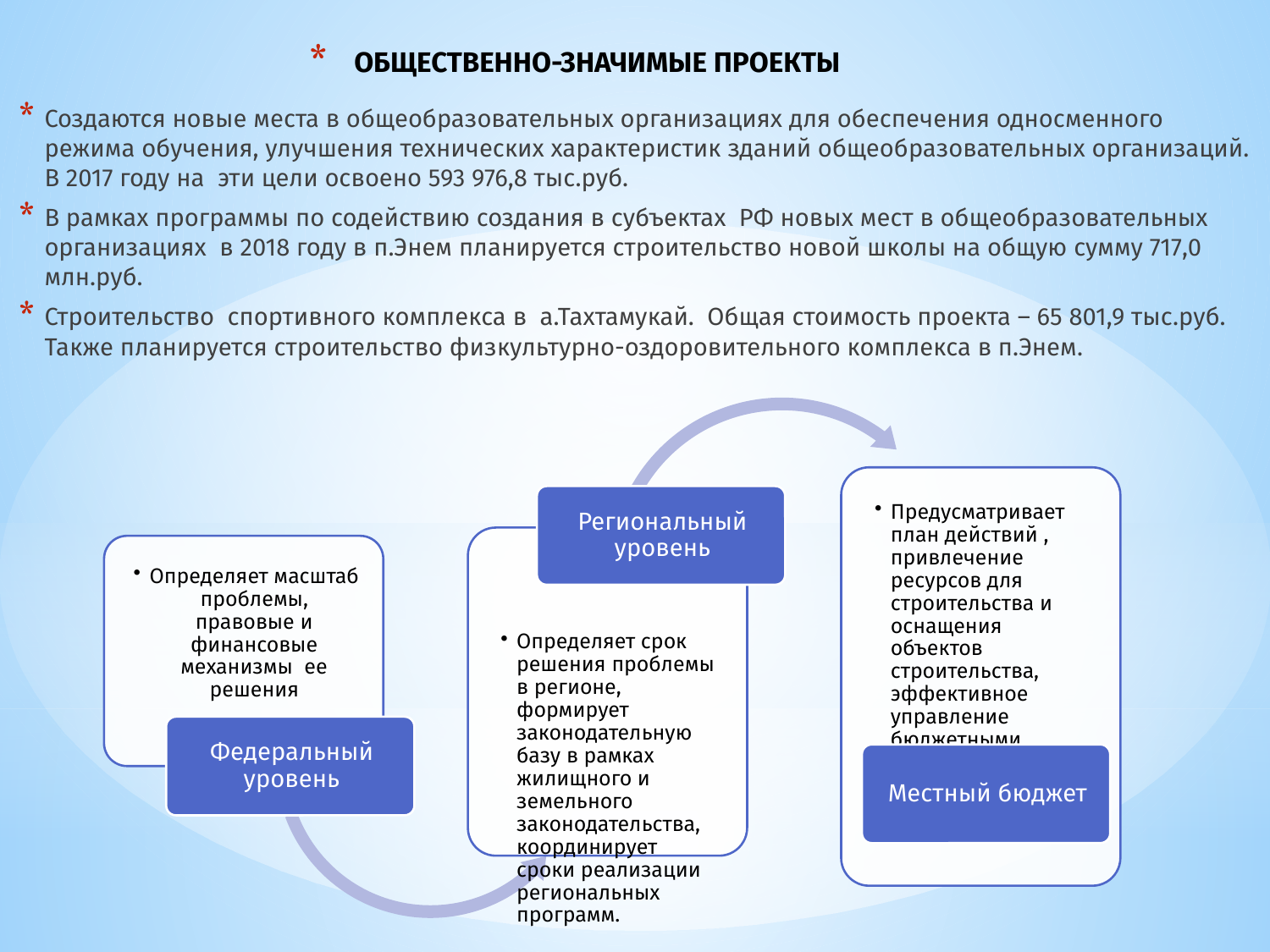

# ОБЩЕСТВЕННО-ЗНАЧИМЫЕ ПРОЕКТЫ

Создаются новые места в общеобразовательных организациях для обеспечения односменного режима обучения, улучшения технических характеристик зданий общеобразовательных организаций. В 2017 году на  эти цели освоено 593 976,8 тыс.руб.
В рамках программы по содействию создания в субъектах  РФ новых мест в общеобразовательных организациях  в 2018 году в п.Энем планируется строительство новой школы на общую сумму 717,0 млн.руб.
Строительство  спортивного комплекса в  а.Тахтамукай.  Общая стоимость проекта – 65 801,9 тыс.руб.   Также планируется строительство физкультурно-оздоровительного комплекса в п.Энем.

Определяет масштаб проблемы, правовые и финансовые механизмы  ее решения
Федеральный уровень
Определяет срок решения проблемы в регионе, формирует законодательную базу в рамках жилищного и земельного законодательства, координирует сроки реализации региональных программ.
Региональный уровень
Предусматривает план действий , привлечение ресурсов для  строительства и оснащения объектов строительства, эффективное управление бюджетными средствами,
Местный бюджет